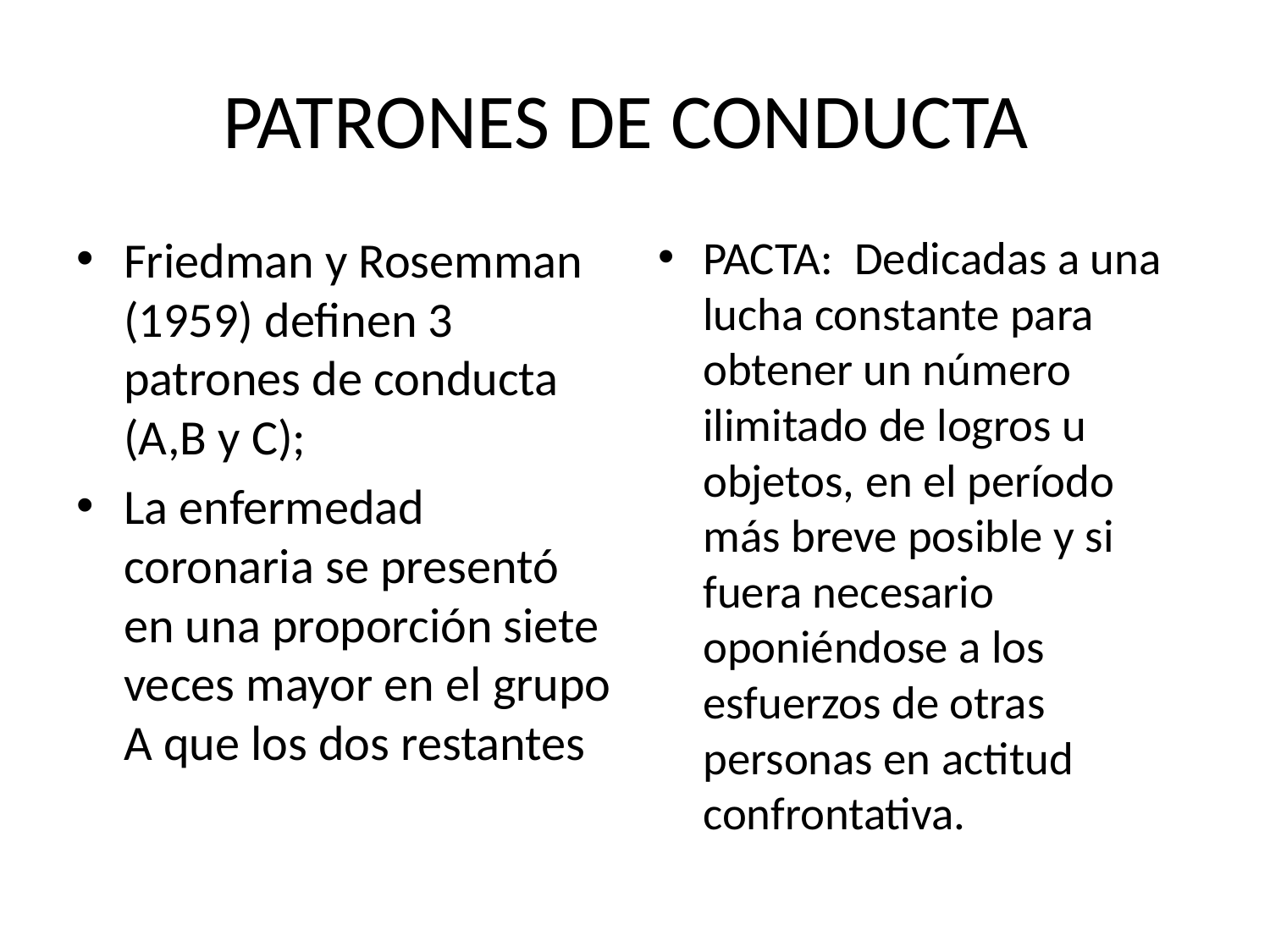

# PATRONES DE CONDUCTA
Friedman y Rosemman  (1959) definen 3 patrones de conducta (A,B y C);
La enfermedad coronaria se presentó en una proporción siete veces mayor en el grupo A que los dos restantes
PACTA:  Dedicadas a una lucha constante para obtener un número ilimitado de logros u objetos, en el período más breve posible y si fuera necesario oponiéndose a los esfuerzos de otras personas en actitud confrontativa.